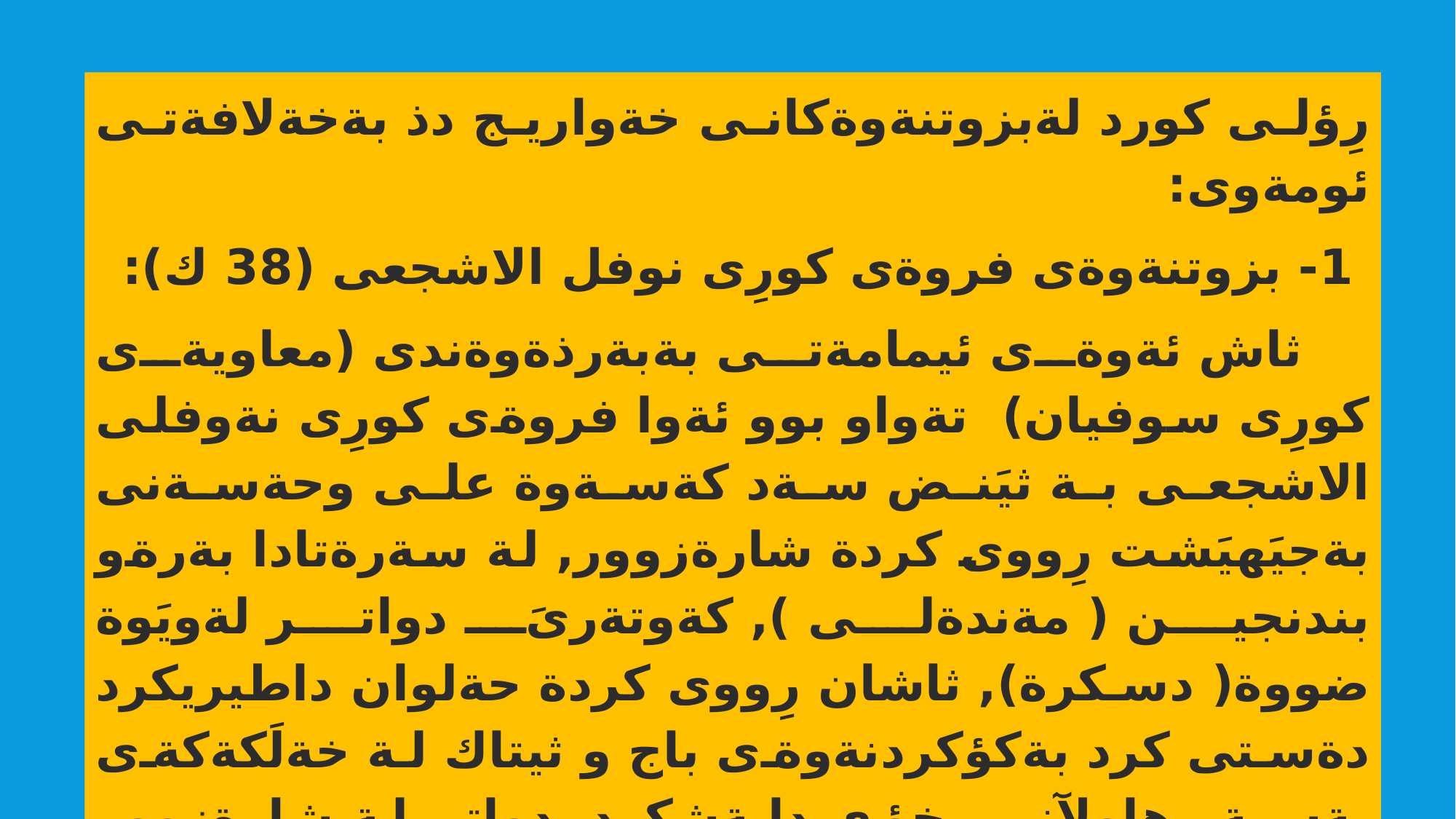

رِؤلى كورد لةبزوتنةوةكانى خةواريج دذ بةخةلافةتى ئومةوى:
 1- بزوتنةوةى فروةى كورِى نوفل الاشجعى (38 ك):
    ثاش ئةوةى ئيمامةتى بةبةرذةوةندى (معاويةى كورِى سوفيان)  تةواو بوو ئةوا فروةى كورِى نةوفلى الاشجعى بة ثيَنض سةد كةسةوة على وحةسةنى بةجيَهيَشت رِووى كردة شارةزوور, لة سةرةتادا بةرةو بندنجين ( مةندةلى ), كةوتةرىَ دواتر لةويَوة ضووة( دسكرة), ثاشان رِووى كردة حةلوان داطيريكرد دةستى كرد بةكؤكردنةوةى باج و ثيتاك لة خةلَكةكةى بةسـةر هاولآنـى خؤى دابةشكرد, دواتر لة شارةزوور نيشتةجىَ بوو .